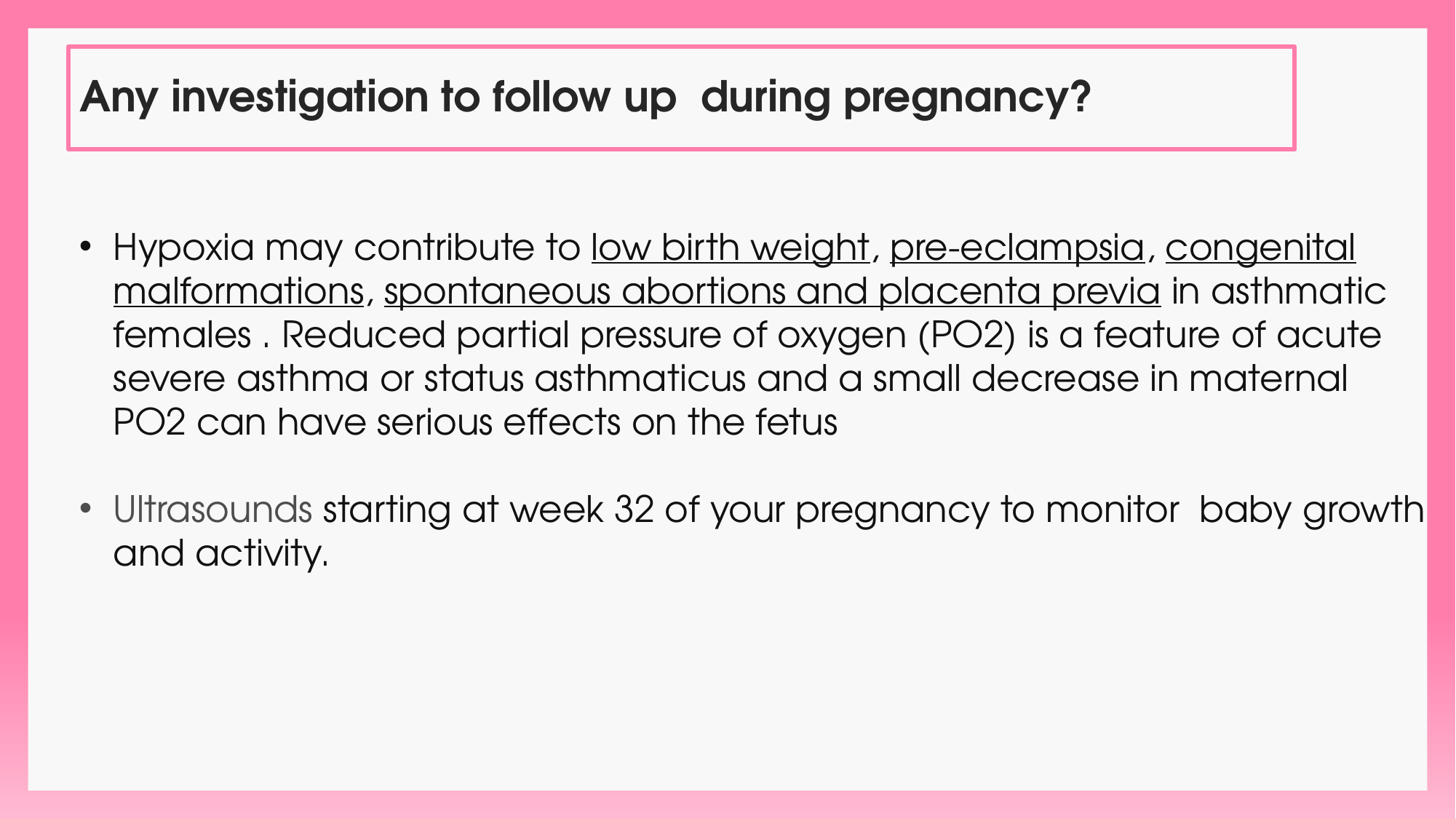

# Any investigation to follow up  during pregnancy?

Hypoxia may contribute to low birth weight, pre-eclampsia, congenital malformations, spontaneous abortions and placenta previa in asthmatic females . Reduced partial pressure of oxygen (PO2) is a feature of acute severe asthma or status asthmaticus and a small decrease in maternal PO2 can have serious effects on the fetus

Ultrasounds starting at week 32 of your pregnancy to monitor  baby growth and activity.